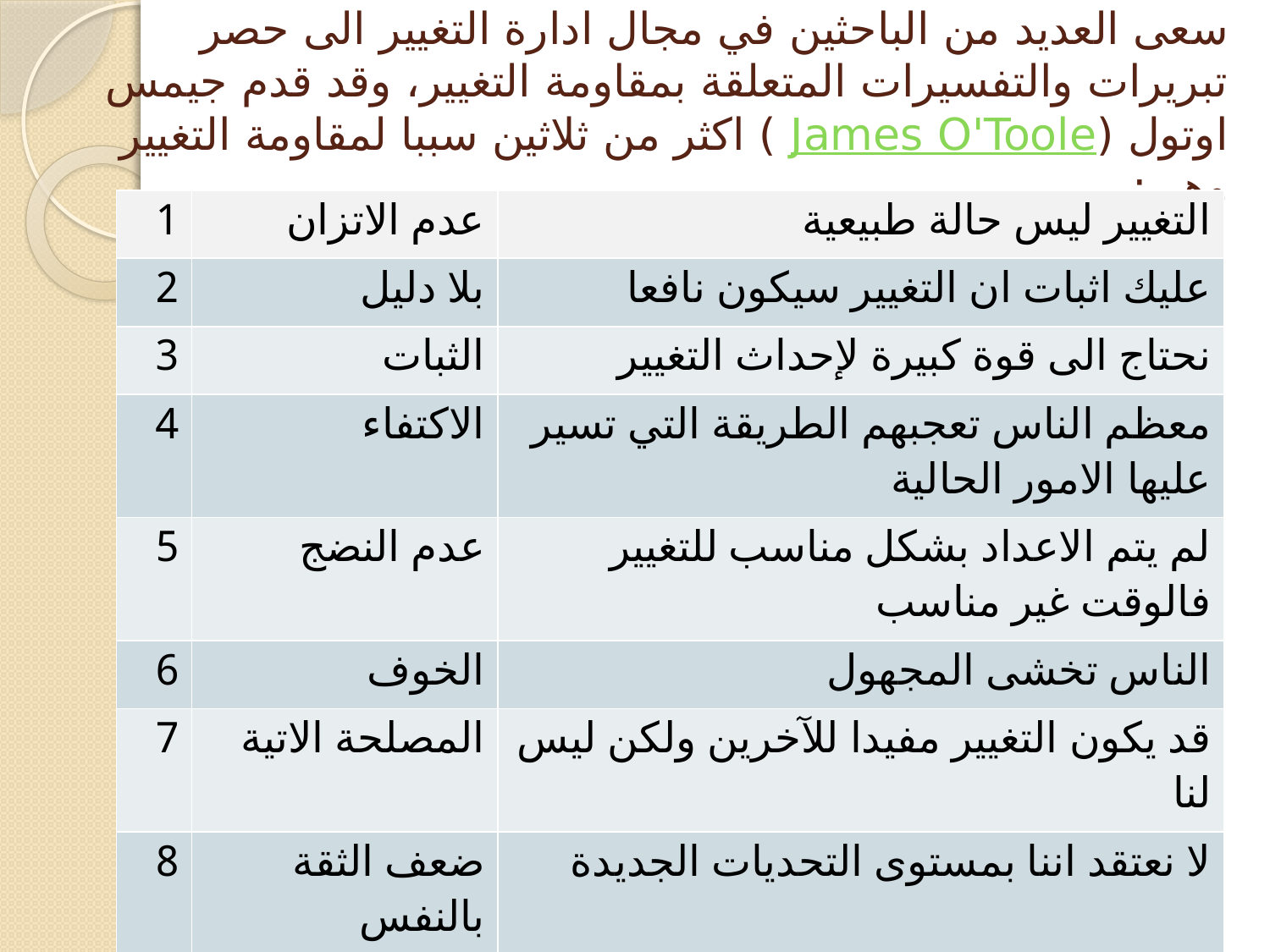

# سعى العديد من الباحثين في مجال ادارة التغيير الى حصر تبريرات والتفسيرات المتعلقة بمقاومة التغيير، وقد قدم جيمس اوتول (James O'Toole ) اكثر من ثلاثين سببا لمقاومة التغيير  وهي:
| 1 | عدم الاتزان | التغيير ليس حالة طبيعية |
| --- | --- | --- |
| 2 | بلا دليل | عليك اثبات ان التغيير سيكون نافعا |
| 3 | الثبات | نحتاج الى قوة كبيرة لإحداث التغيير |
| 4 | الاكتفاء | معظم الناس تعجبهم الطريقة التي تسير عليها الامور الحالية |
| 5 | عدم النضج | لم يتم الاعداد بشكل مناسب للتغيير فالوقت غير مناسب |
| 6 | الخوف | الناس تخشى المجهول |
| 7 | المصلحة الاتية | قد يكون التغيير مفيدا للآخرين ولكن ليس لنا |
| 8 | ضعف الثقة بالنفس | لا نعتقد اننا بمستوى التحديات الجديدة |
| 9 | الصدمة من المستقبل | مبهورون من التغيير ولذا لا نفهمه وبالتالي نقاومه |
| 10 | العبثية | تظهر لك انواع التغيير على انها مصطنعة وخادعة |